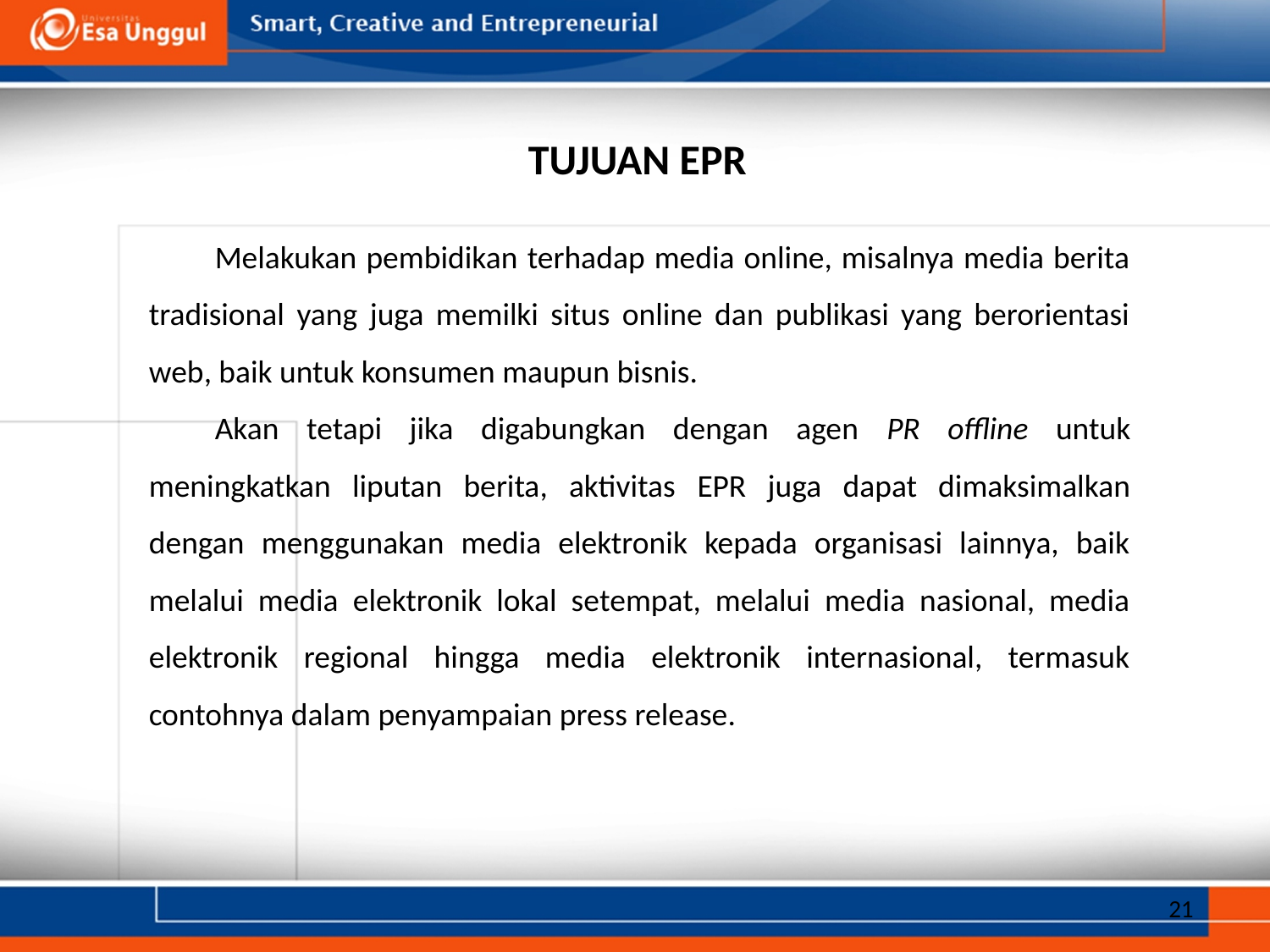

TUJUAN EPR
Melakukan pembidikan terhadap media online, misalnya media berita tradisional yang juga memilki situs online dan publikasi yang berorientasi web, baik untuk konsumen maupun bisnis.
Akan tetapi jika digabungkan dengan agen PR offline untuk meningkatkan liputan berita, aktivitas EPR juga dapat dimaksimalkan dengan menggunakan media elektronik kepada organisasi lainnya, baik melalui media elektronik lokal setempat, melalui media nasional, media elektronik regional hingga media elektronik internasional, termasuk contohnya dalam penyampaian press release.
21